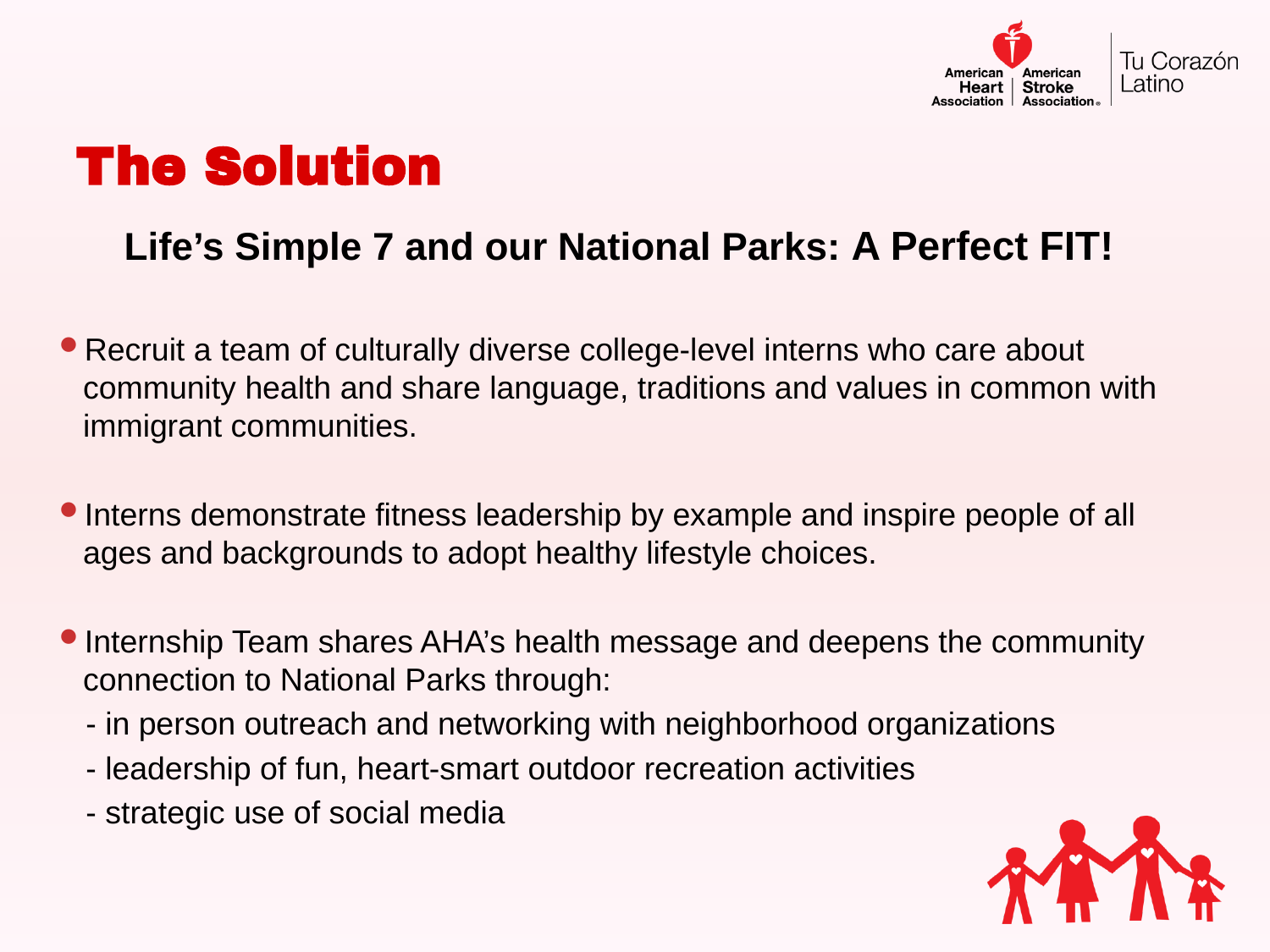

# The Solution

Life’s Simple 7 and our National Parks: A Perfect FIT!

Recruit a team of culturally diverse college-level interns who care about community health and share language, traditions and values in common with immigrant communities.

Interns demonstrate fitness leadership by example and inspire people of all ages and backgrounds to adopt healthy lifestyle choices.

Internship Team shares AHA’s health message and deepens the community connection to National Parks through:
   - in person outreach and networking with neighborhood organizations
   - leadership of fun, heart-smart outdoor recreation activities
   - strategic use of social media

3